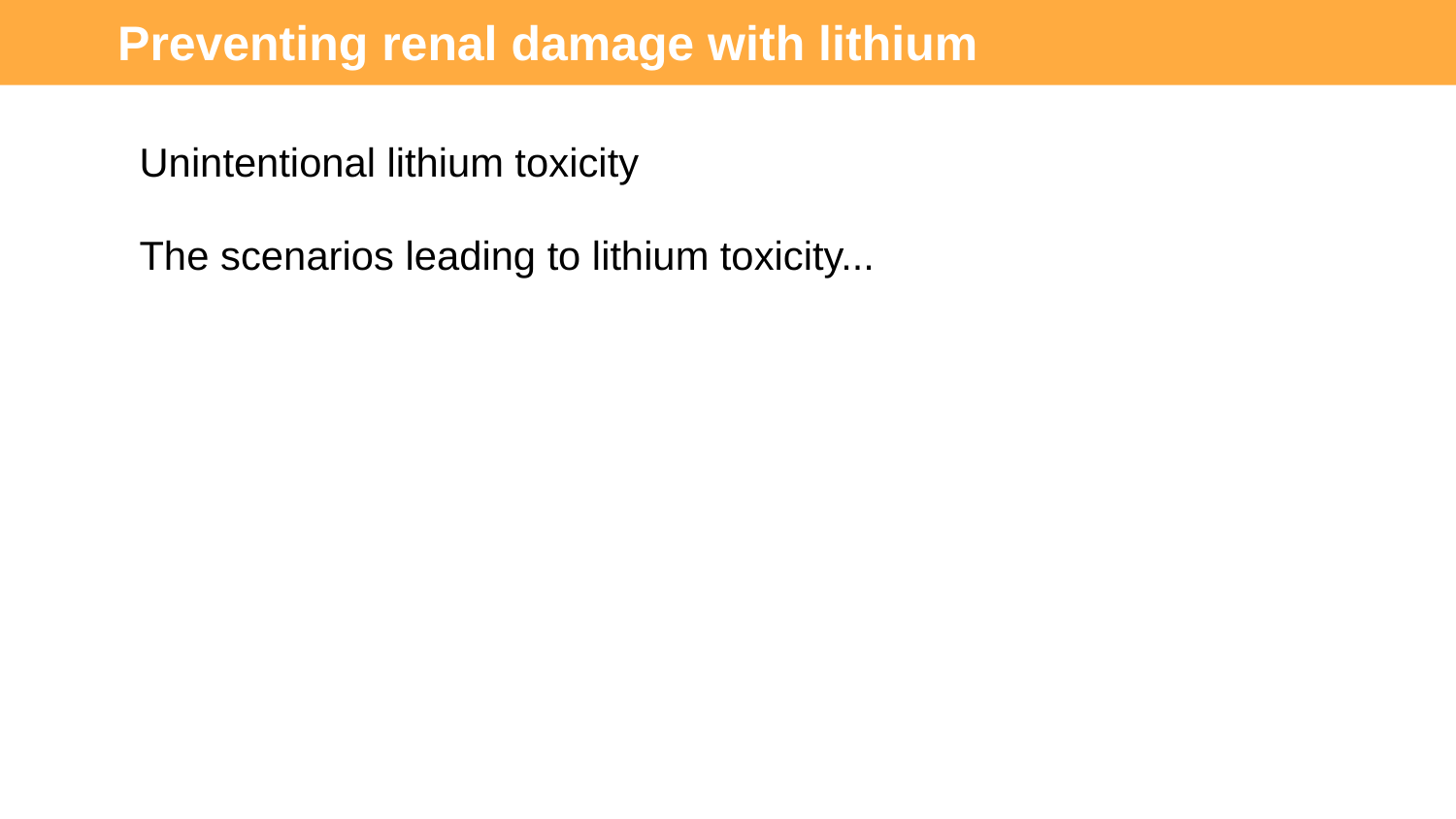

Preventing renal damage with lithium
Unintentional lithium toxicity

The scenarios leading to lithium toxicity...